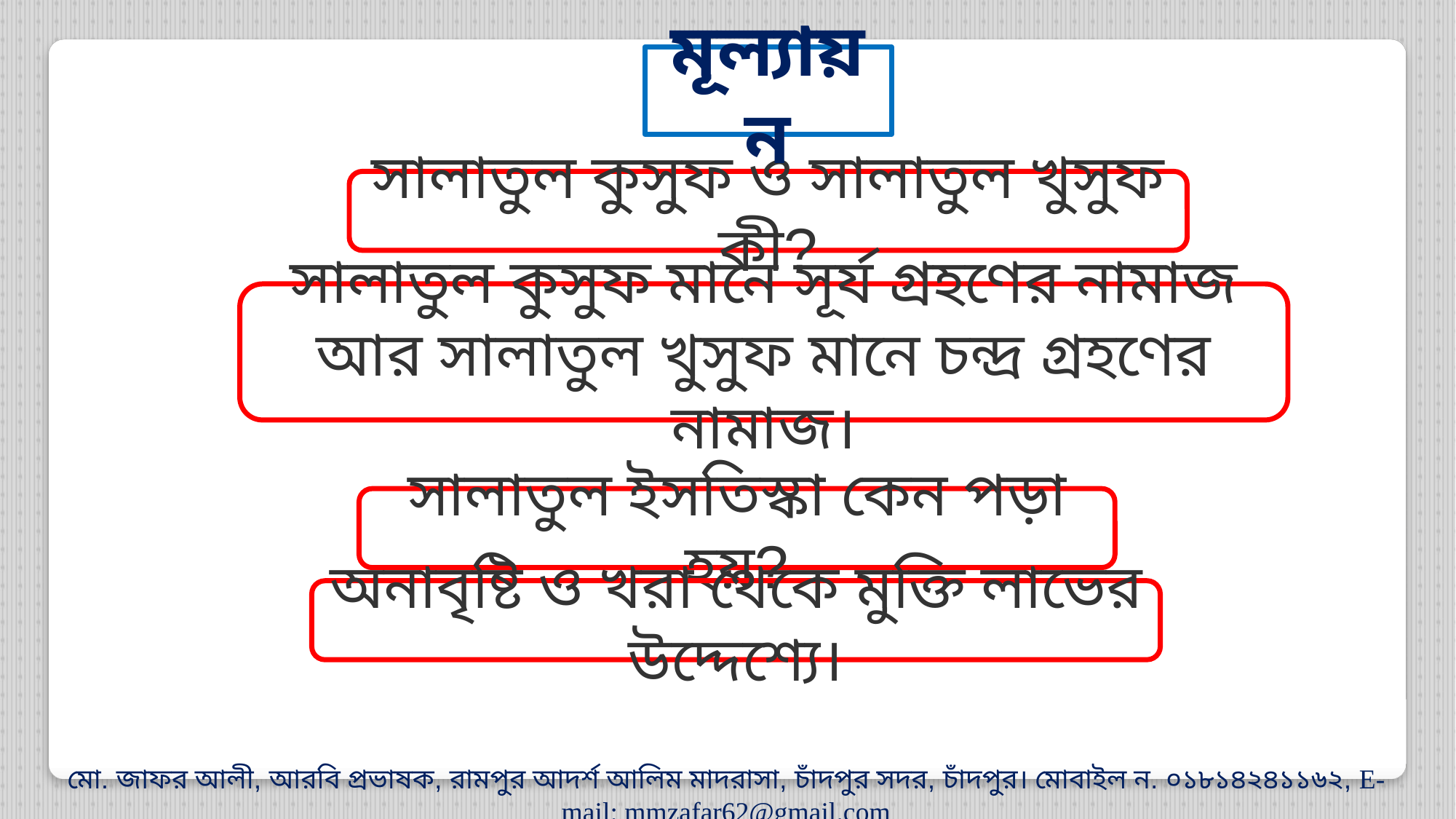

মূল্যায়ন
সালাতুল ‍কুসুফ ও সালাতুল খুসুফ কী?
সালাতুল কুসুফ মানে সূর্য গ্রহণের নামাজ আর সালাতুল খুসুফ মানে চন্দ্র গ্রহণের নামাজ।
সালাতুল ইসতিস্কা কেন পড়া হয়?
অনাবৃষ্টি ও খরা থেকে মুক্তি লাভের উদ্দেশ্যে।
মো. জাফর আলী, আরবি প্রভাষক, রামপুর আদর্শ আলিম মাদরাসা, চাঁদপুর সদর, চাঁদপুর। মোবাইল ন. ০১৮১৪২৪১১৬২, E-mail: mmzafar62@gmail.com